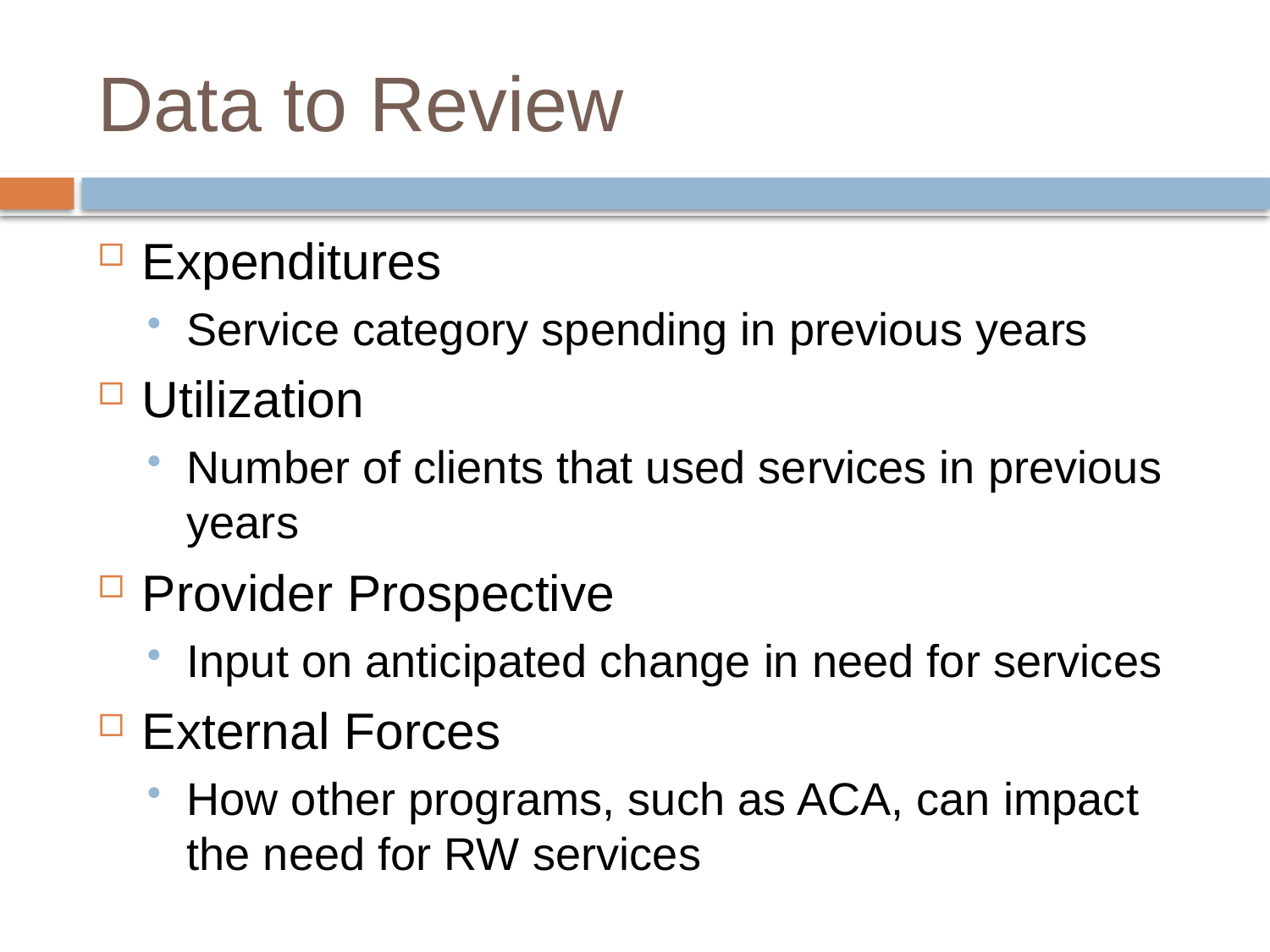

# Data to Review
Expenditures
Service category spending in previous years
Utilization
Number of clients that used services in previous years
Provider Prospective
Input on anticipated change in need for services
External Forces
How other programs, such as ACA, can impact the need for RW services